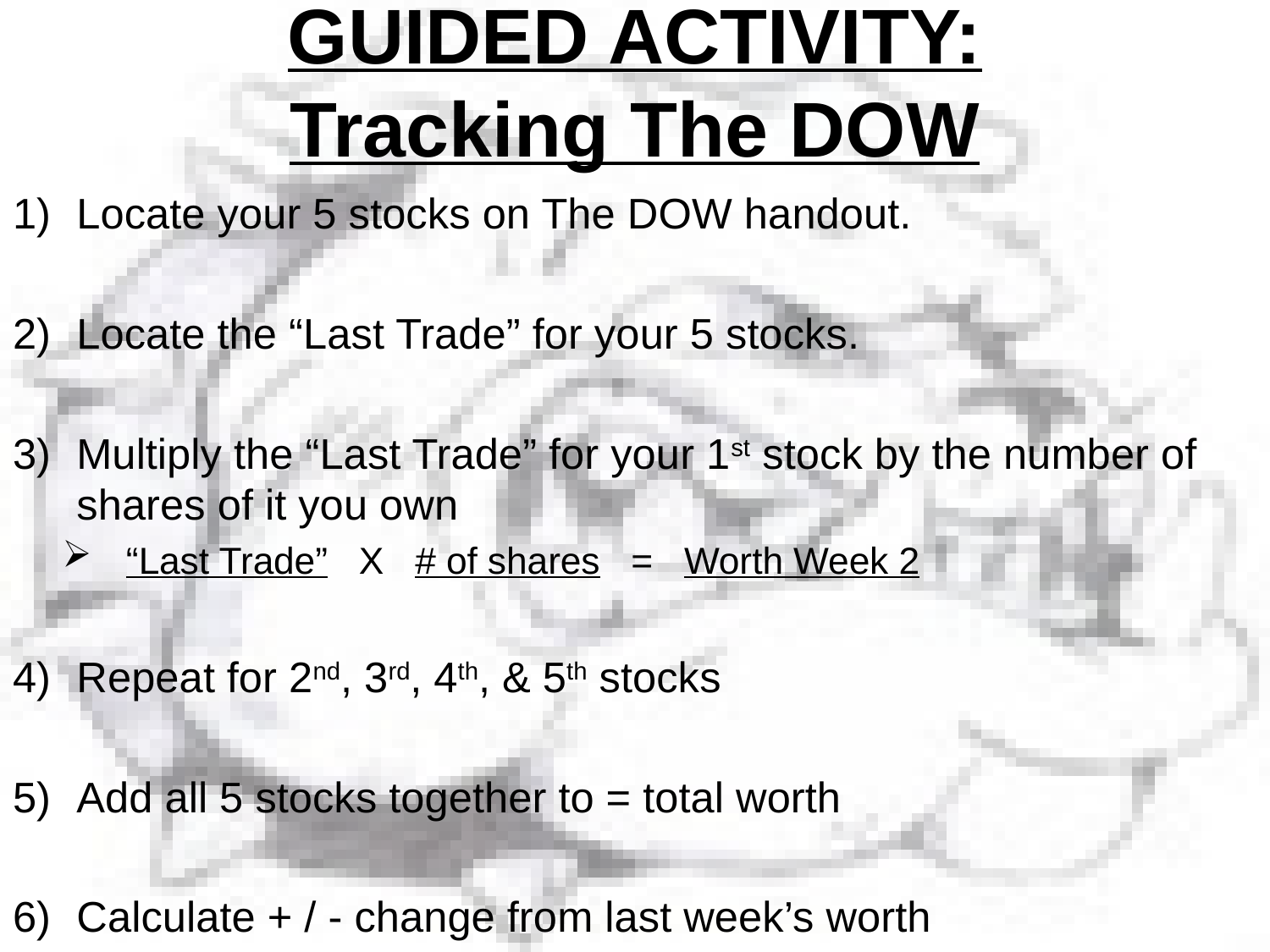

# GUIDED ACTIVITY: Tracking The DOW
Locate your 5 stocks on The DOW handout.

Locate the “Last Trade” for your 5 stocks.

Multiply the “Last Trade” for your 1st stock by the number of shares of it you own
“Last Trade”   X   # of shares   =   Worth Week 2

Repeat for 2nd, 3rd, 4th, & 5th stocks

Add all 5 stocks together to = total worth

Calculate + / - change from last week’s worth